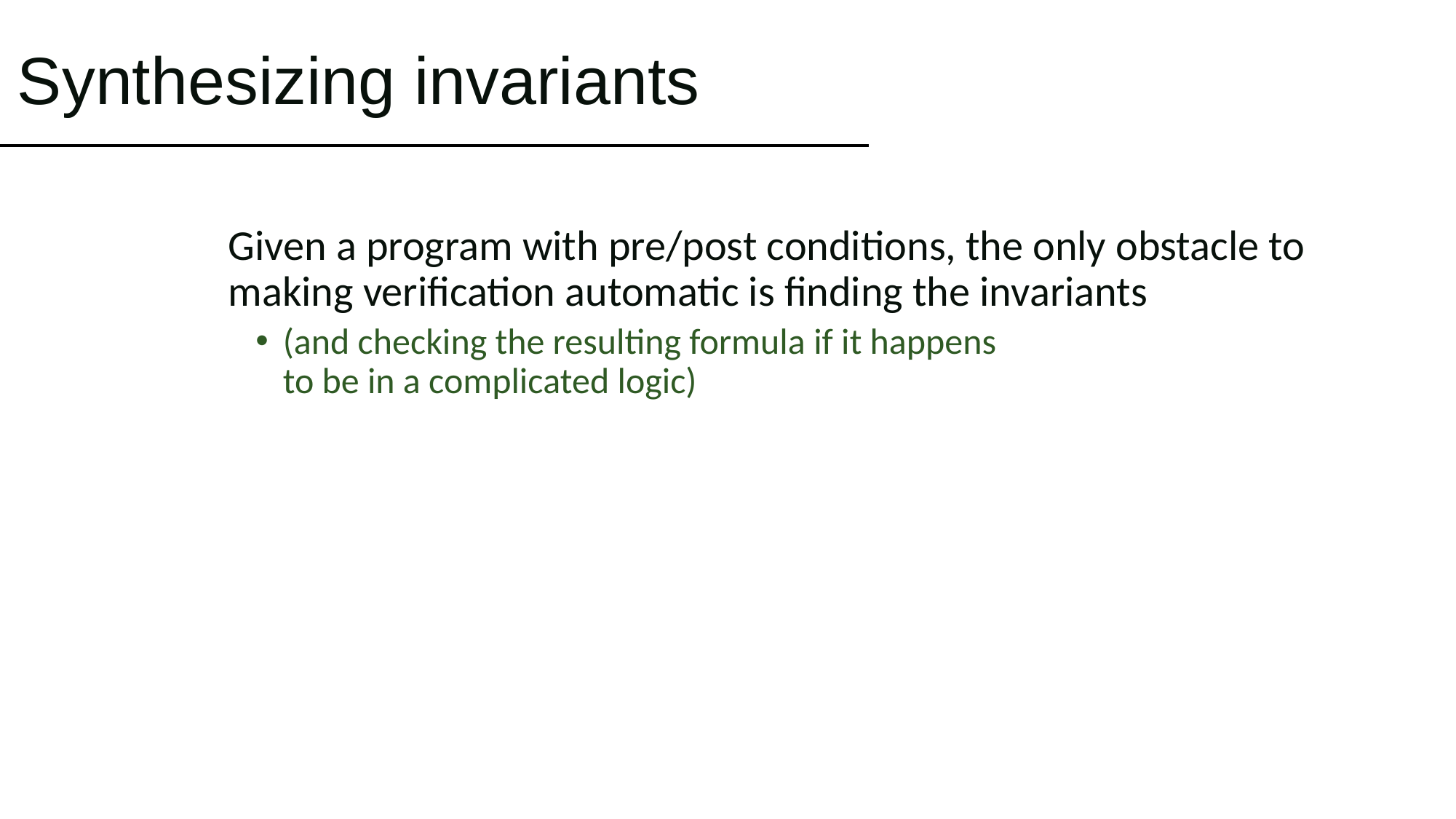

# Synthesizing invariants
Given a program with pre/post conditions, the only obstacle to making verification automatic is finding the invariants
(and checking the resulting formula if it happens
to be in a complicated logic)